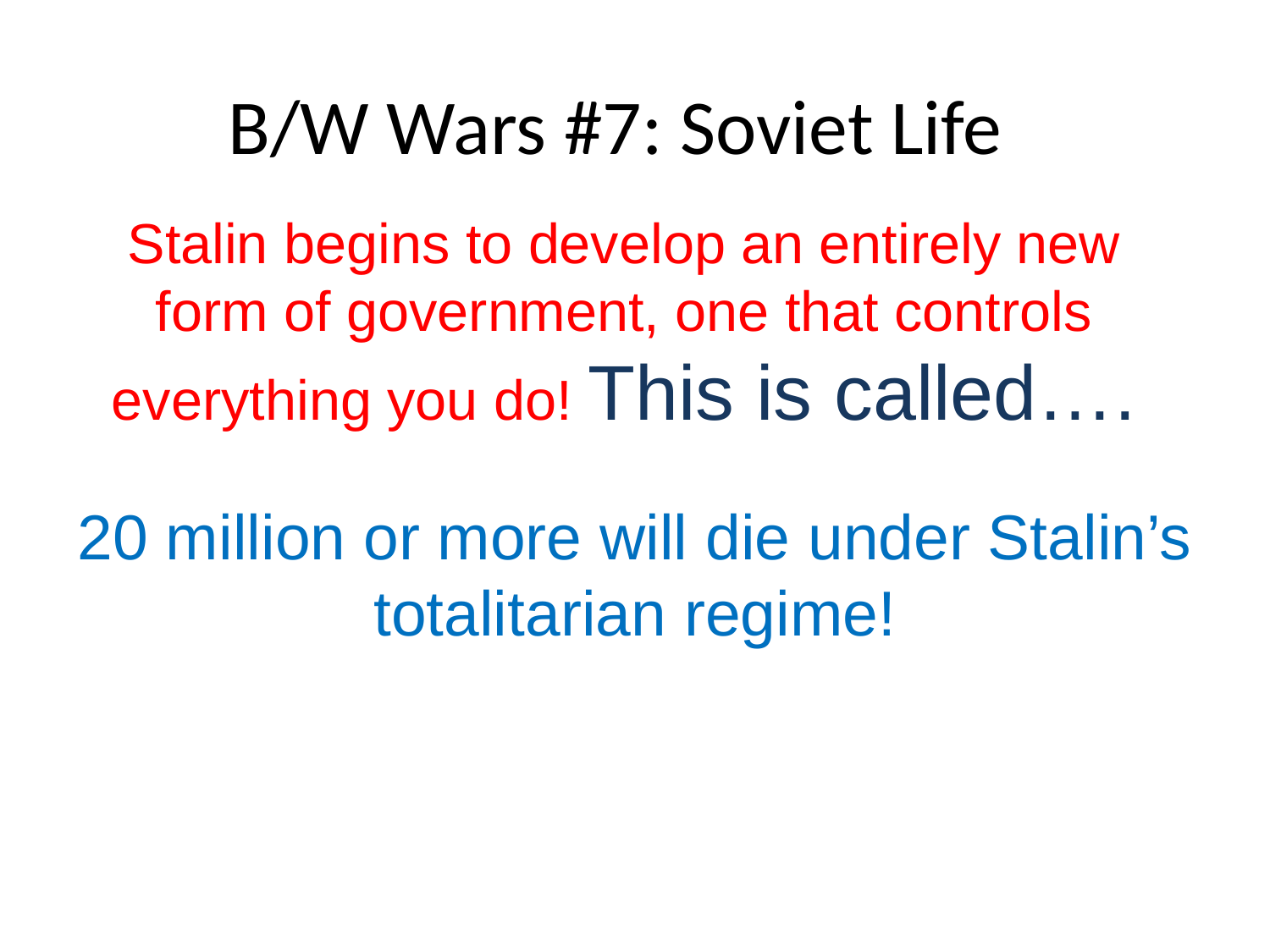

# B/W Wars #7: Soviet Life
Stalin begins to develop an entirely new form of government, one that controls everything you do! This is called….
20 million or more will die under Stalin’s totalitarian regime!